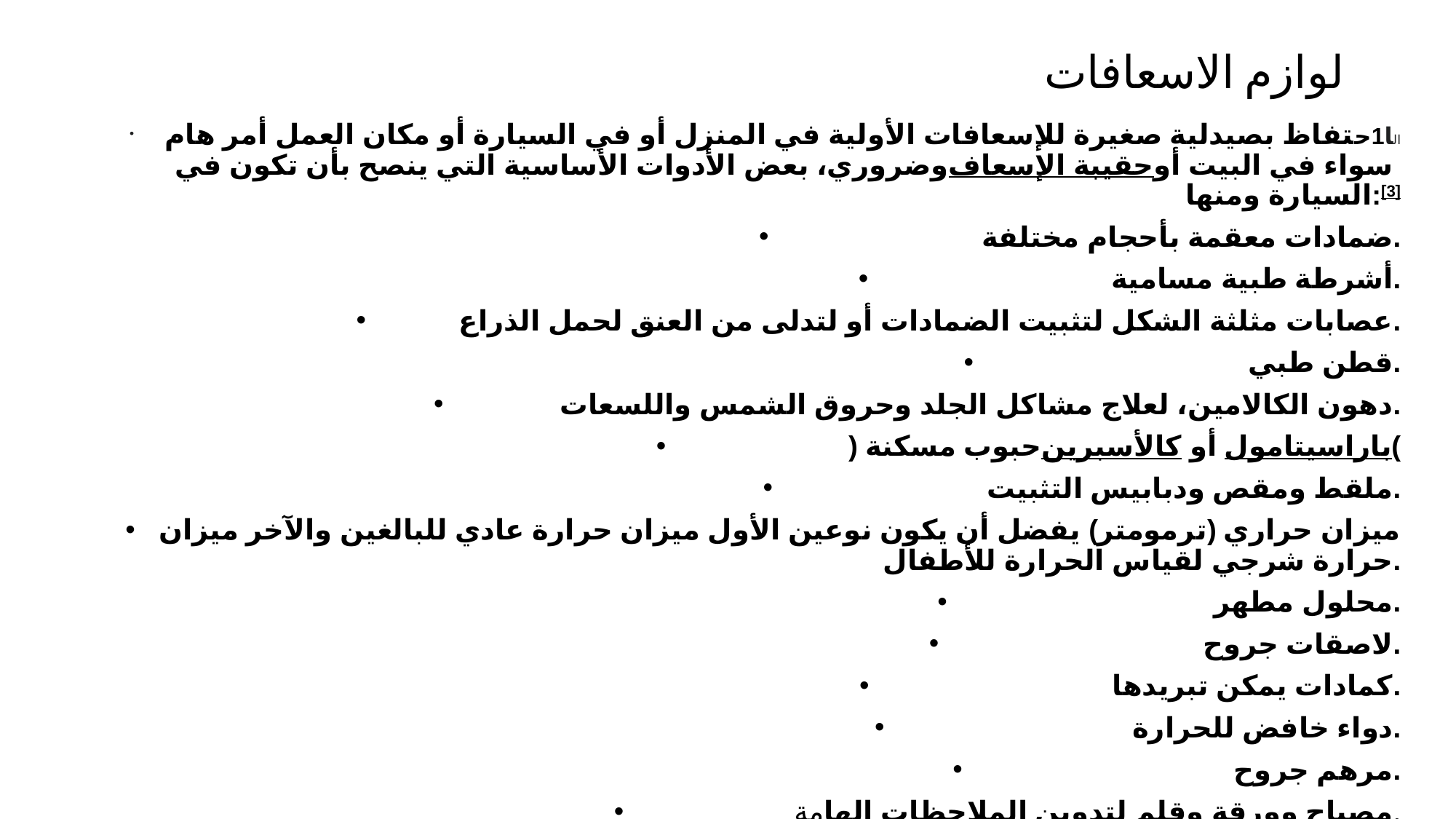

# لوازم الاسعافات
الا1حتفاظ بصيدلية صغيرة للإسعافات الأولية في المنزل أو في السيارة أو مكان العمل أمر هام وضروري، بعض الأدوات الأساسية التي ينصح بأن تكون في حقيبة الإسعاف سواء في البيت أو السيارة ومنها:[3]
ضمادات معقمة بأحجام مختلفة.
أشرطة طبية مسامية.
عصابات مثلثة الشكل لتثبيت الضمادات أو لتدلى من العنق لحمل الذراع.
قطن طبي.
دهون الكالامين، لعلاج مشاكل الجلد وحروق الشمس واللسعات.
حبوب مسكنة (كالأسبرين أو باراسيتامول)
ملقط ومقص ودبابيس التثبيت.
ميزان حراري (ترمومتر) يفضل أن يكون نوعين الأول ميزان حرارة عادي للبالغين والآخر ميزان حرارة شرجي لقياس الحرارة للأطفال.
محلول مطهر.
لاصقات جروح.
كمادات يمكن تبريدها.
دواء خافض للحرارة.
مرهم جروح.
مصباح وورقة وقلم لتدوين الملاحظات الهامة.